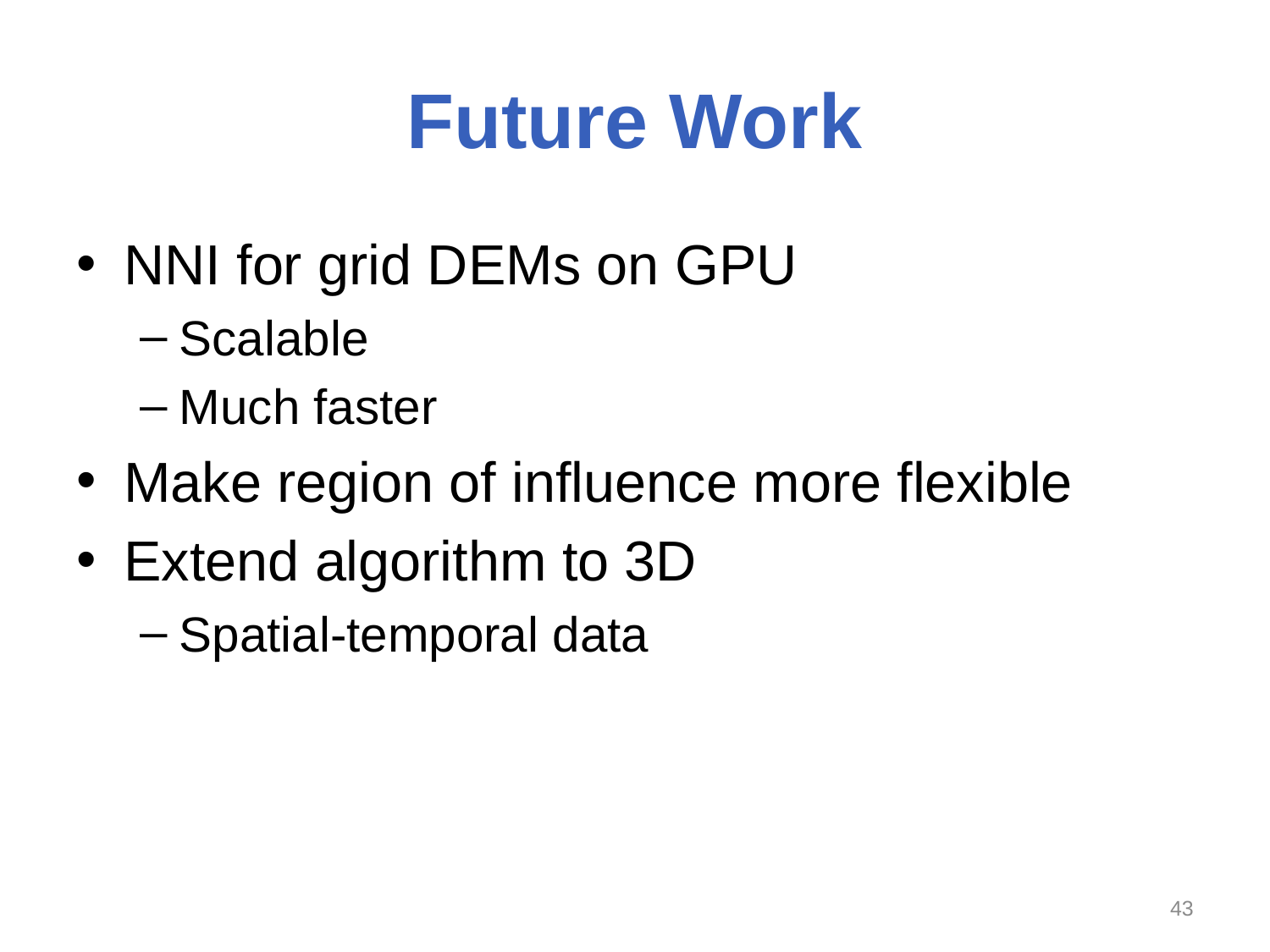

# Future Work
NNI for grid DEMs on GPU
Scalable
Much faster
Make region of influence more flexible
Extend algorithm to 3D
Spatial-temporal data
43